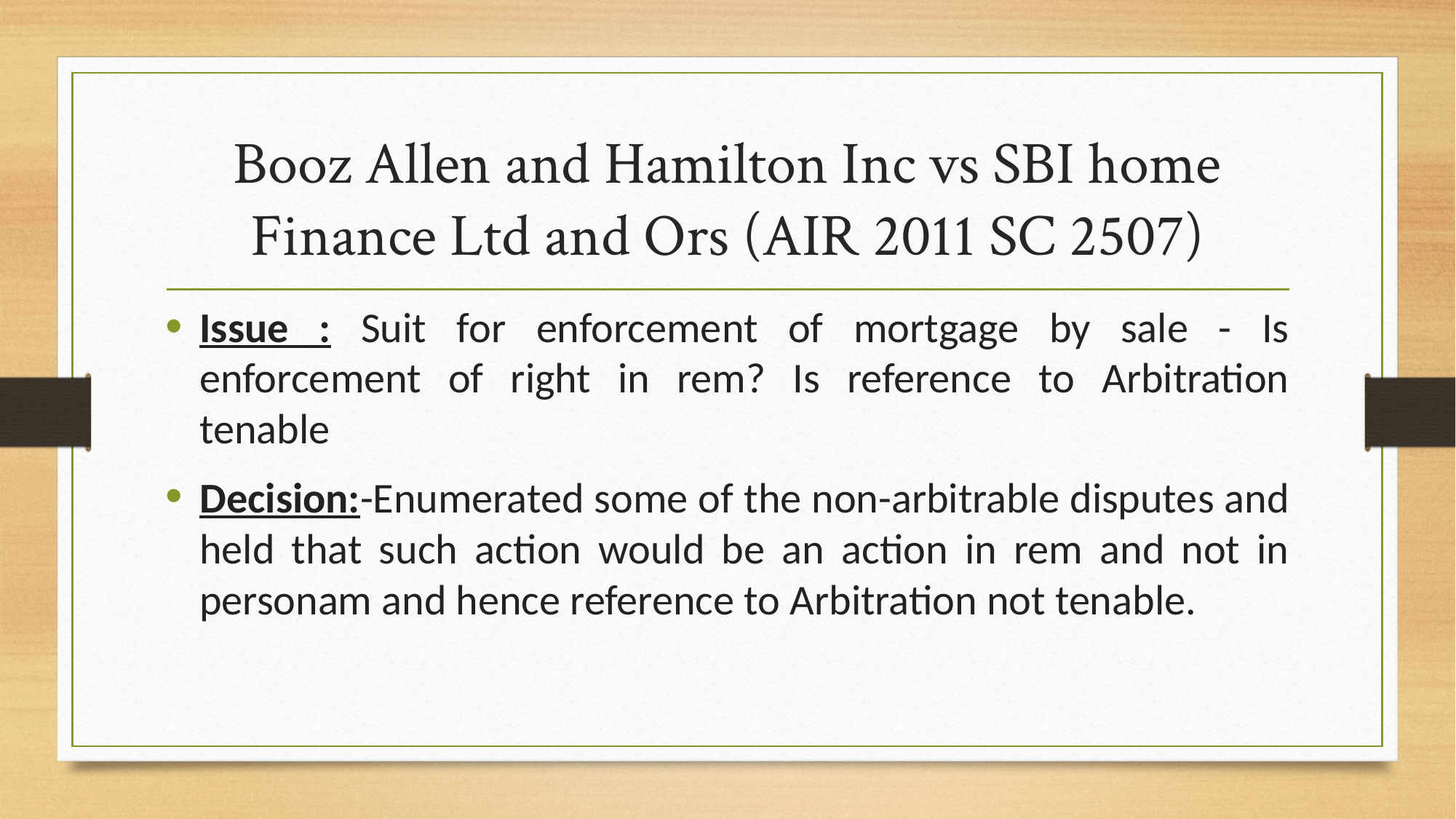

# Booz Allen and Hamilton Inc vs SBI home Finance Ltd and Ors (AIR 2011 SC 2507)
Issue : Suit for enforcement of mortgage by sale - Is enforcement of right in rem? Is reference to Arbitration tenable
Decision:-Enumerated some of the non-arbitrable disputes and held that such action would be an action in rem and not in personam and hence reference to Arbitration not tenable.